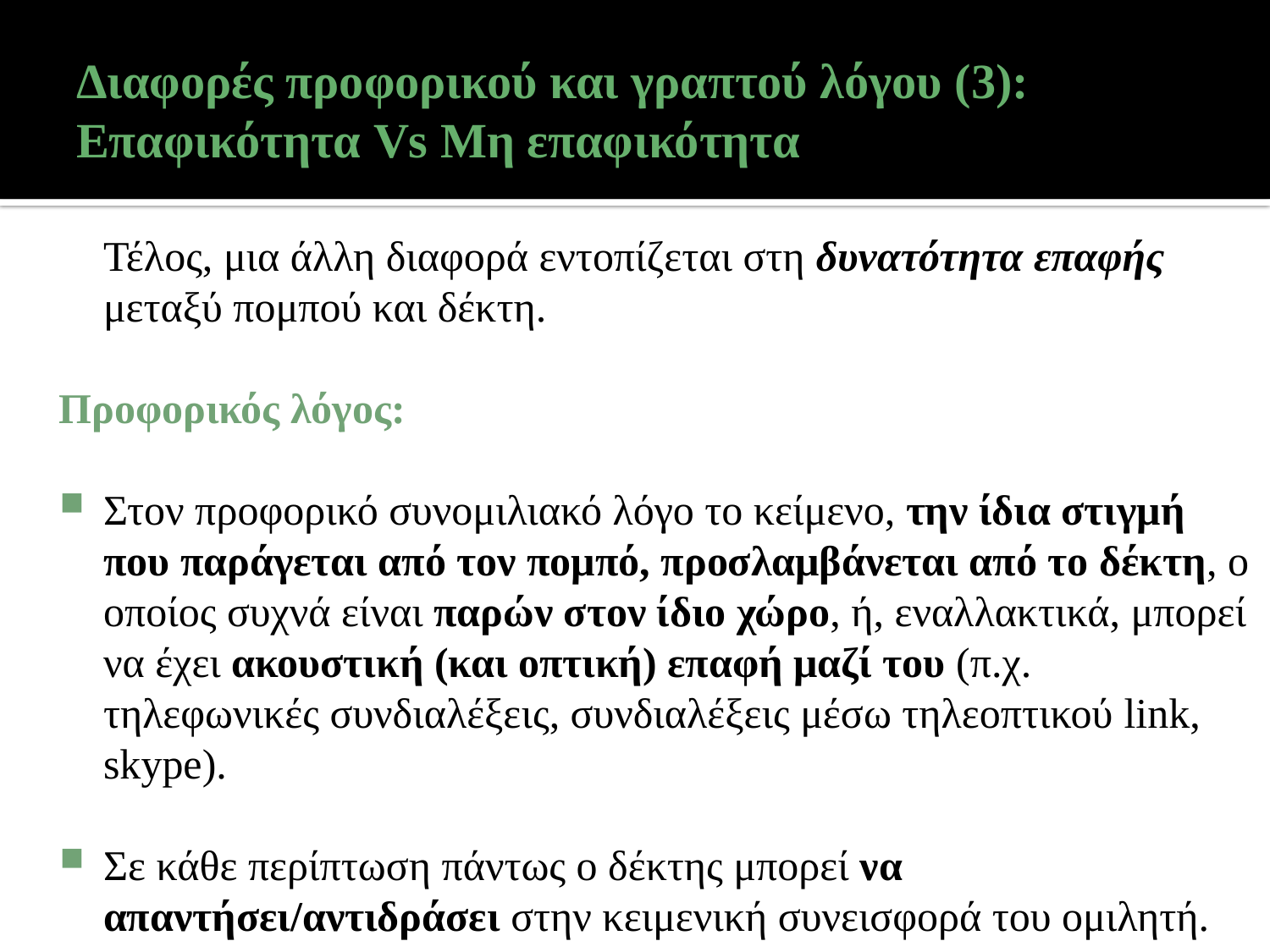

# Διαφορές προφορικού και γραπτού λόγου (3): Επαφικότητα Vs Μη επαφικότητα
	Τέλος, μια άλλη διαφορά εντοπίζεται στη δυνατότητα επαφής μεταξύ πομπού και δέκτη.

Προφορικός λόγος:

Στον προφορικό συνομιλιακό λόγο το κείμενο, την ίδια στιγμή που παράγεται από τον πομπό, προσλαμβάνεται από το δέκτη, ο οποίος συχνά είναι παρών στον ίδιο χώρο, ή, εναλλακτικά, μπορεί να έχει ακουστική (και οπτική) επαφή μαζί του (π.χ. τηλεφωνικές συνδιαλέξεις, συνδιαλέξεις μέσω τηλεοπτικού link, skype).

Σε κάθε περίπτωση πάντως ο δέκτης μπορεί να απαντήσει/αντιδράσει στην κειμενική συνεισφορά του ομιλητή.